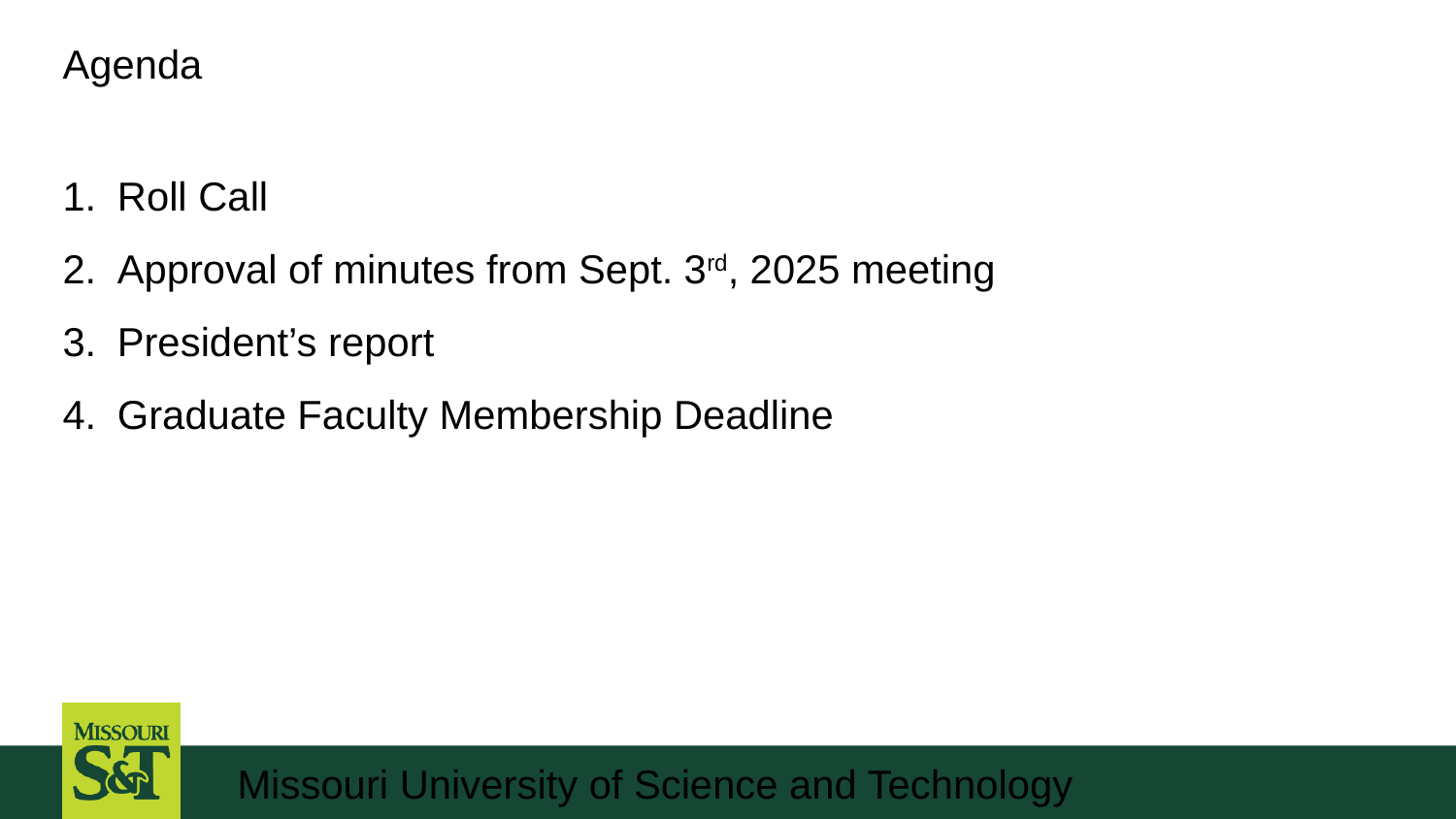

# Agenda
Roll Call
Approval of minutes from Sept. 3rd, 2025 meeting
President’s report
Graduate Faculty Membership Deadline
Missouri University of Science and Technology